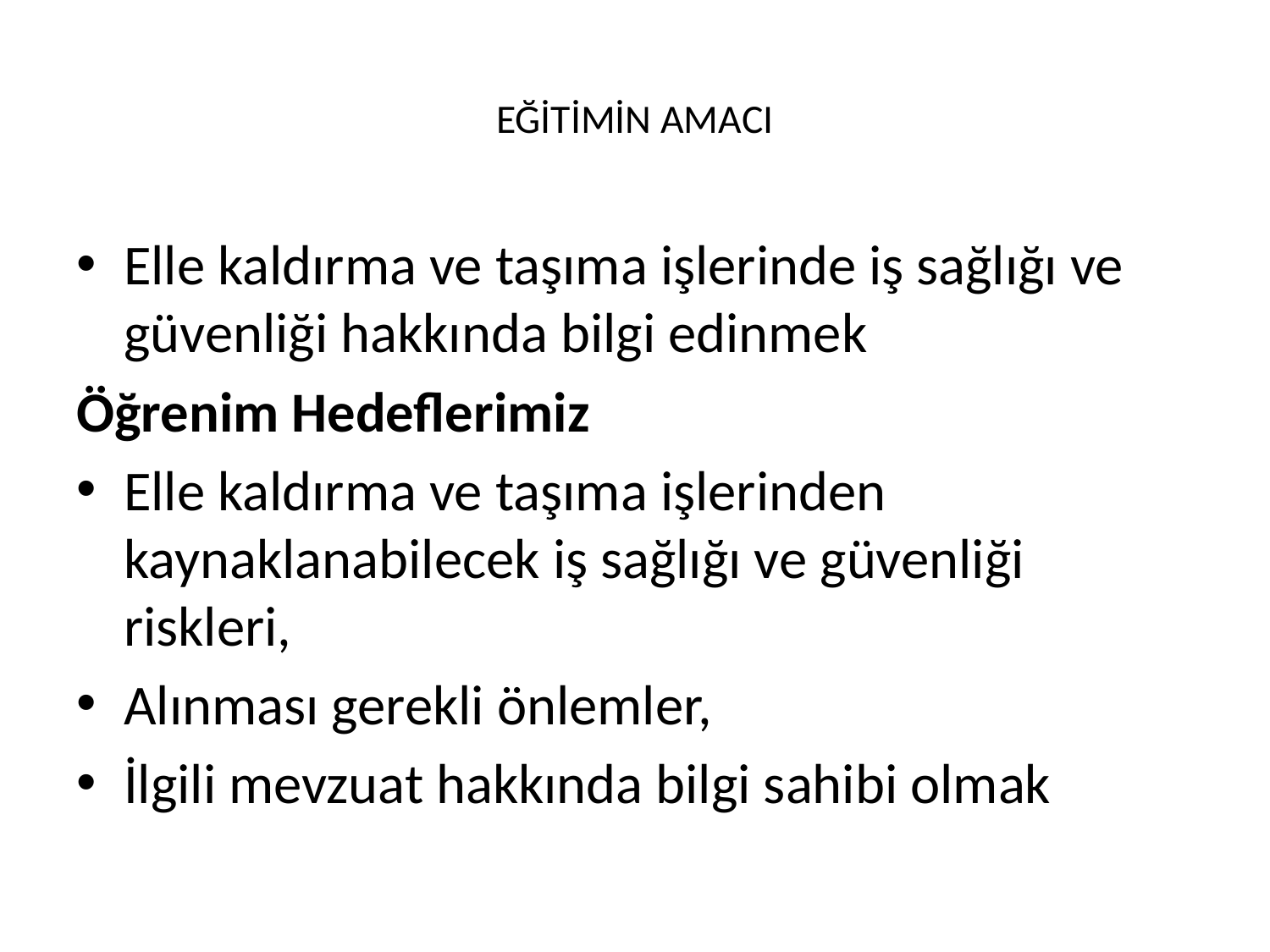

# EĞİTİMİN AMACI
Elle kaldırma ve taşıma işlerinde iş sağlığı ve güvenliği hakkında bilgi edinmek
Öğrenim Hedeflerimiz
Elle kaldırma ve taşıma işlerinden kaynaklanabilecek iş sağlığı ve güvenliği riskleri,
Alınması gerekli önlemler,
İlgili mevzuat hakkında bilgi sahibi olmak